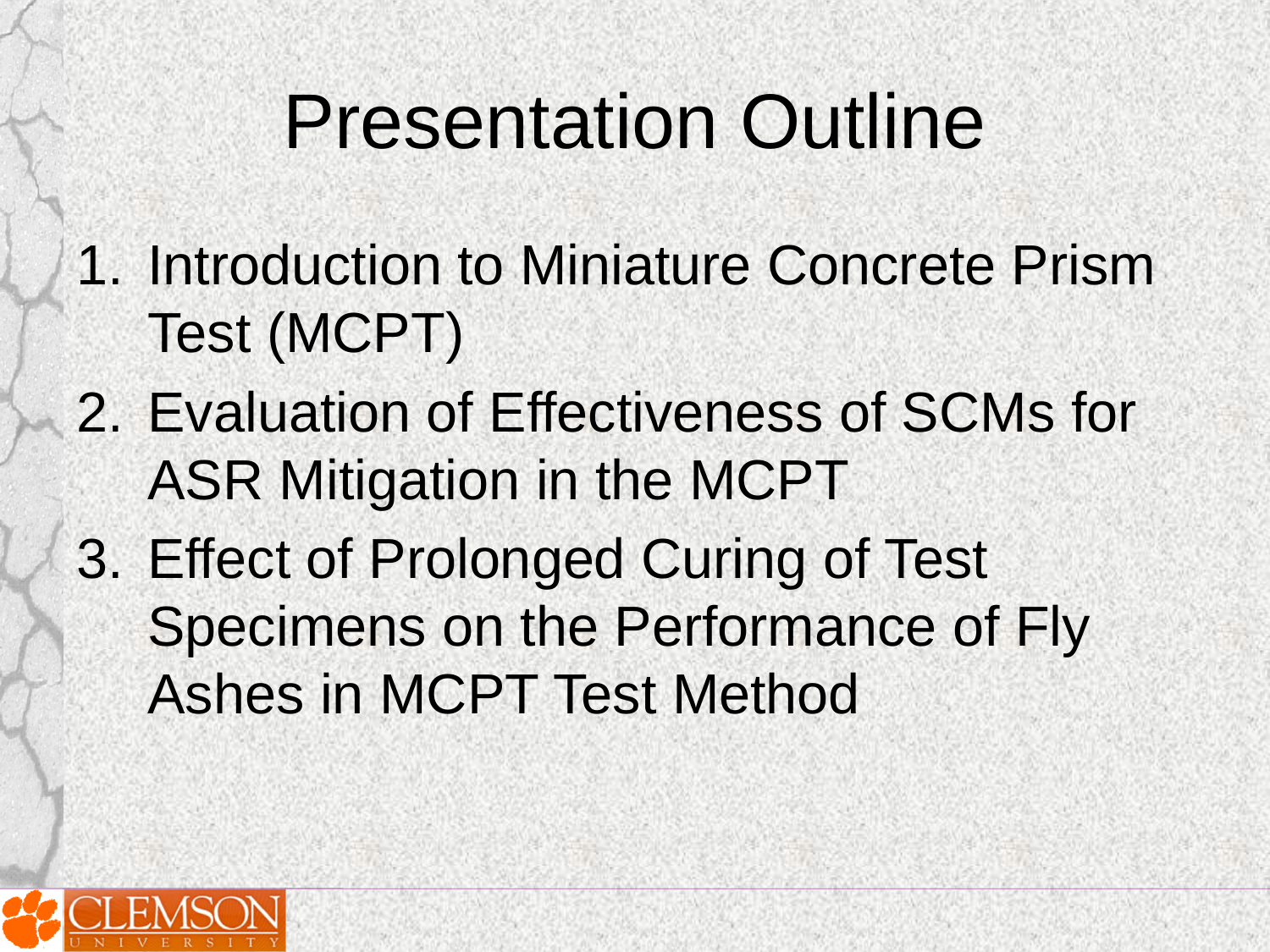

# Presentation Outline
Introduction to Miniature Concrete Prism Test (MCPT)
Evaluation of Effectiveness of SCMs for ASR Mitigation in the MCPT
Effect of Prolonged Curing of Test Specimens on the Performance of Fly Ashes in MCPT Test Method